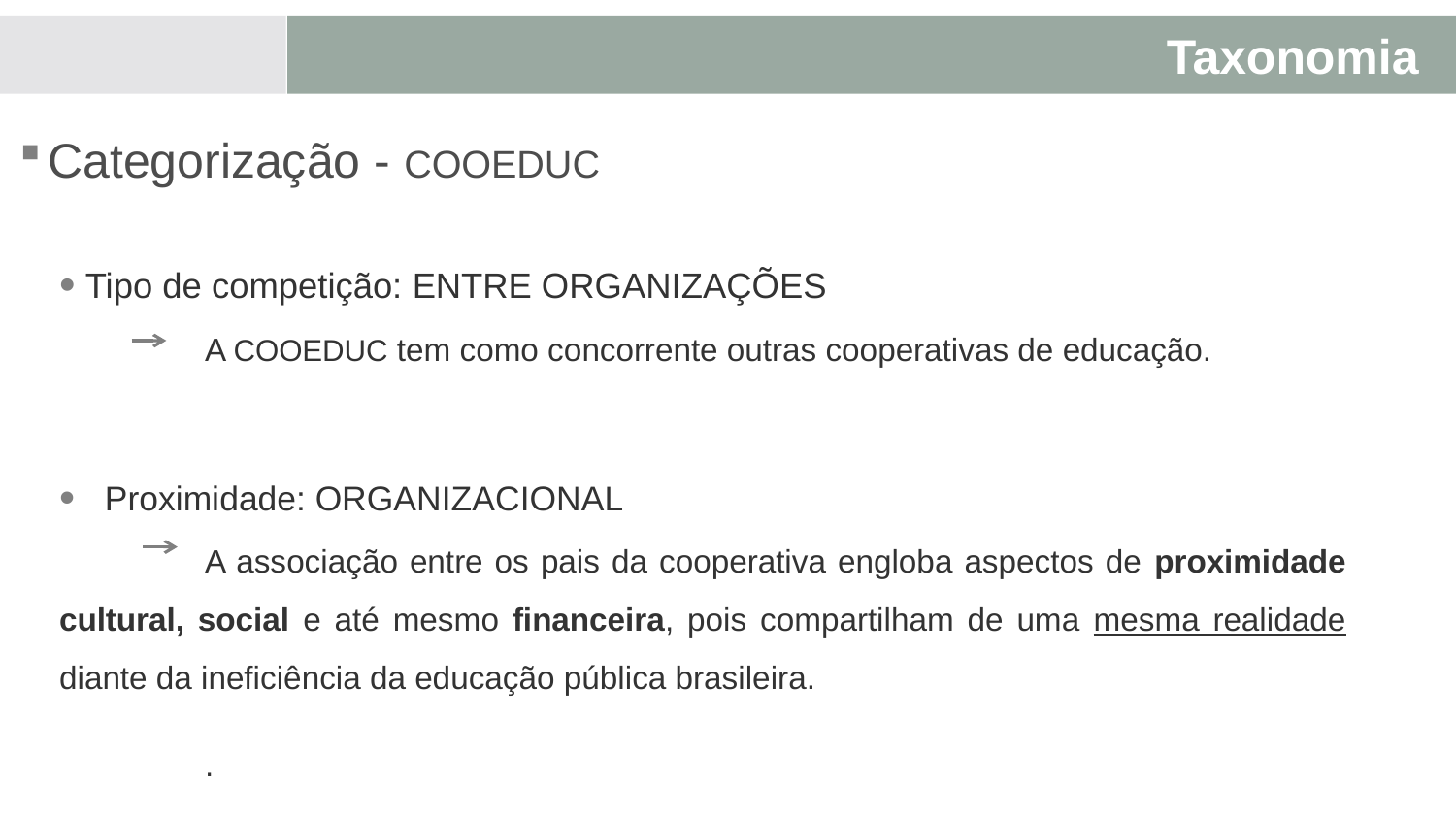

Taxonomia
Categorização - COOEDUC
Tipo de competição: ENTRE ORGANIZAÇÕES
	A COOEDUC tem como concorrente outras cooperativas de educação.

Proximidade: ORGANIZACIONAL
	A associação entre os pais da cooperativa engloba aspectos de proximidade cultural, social e até mesmo financeira, pois compartilham de uma mesma realidade diante da ineficiência da educação pública brasileira.

	.